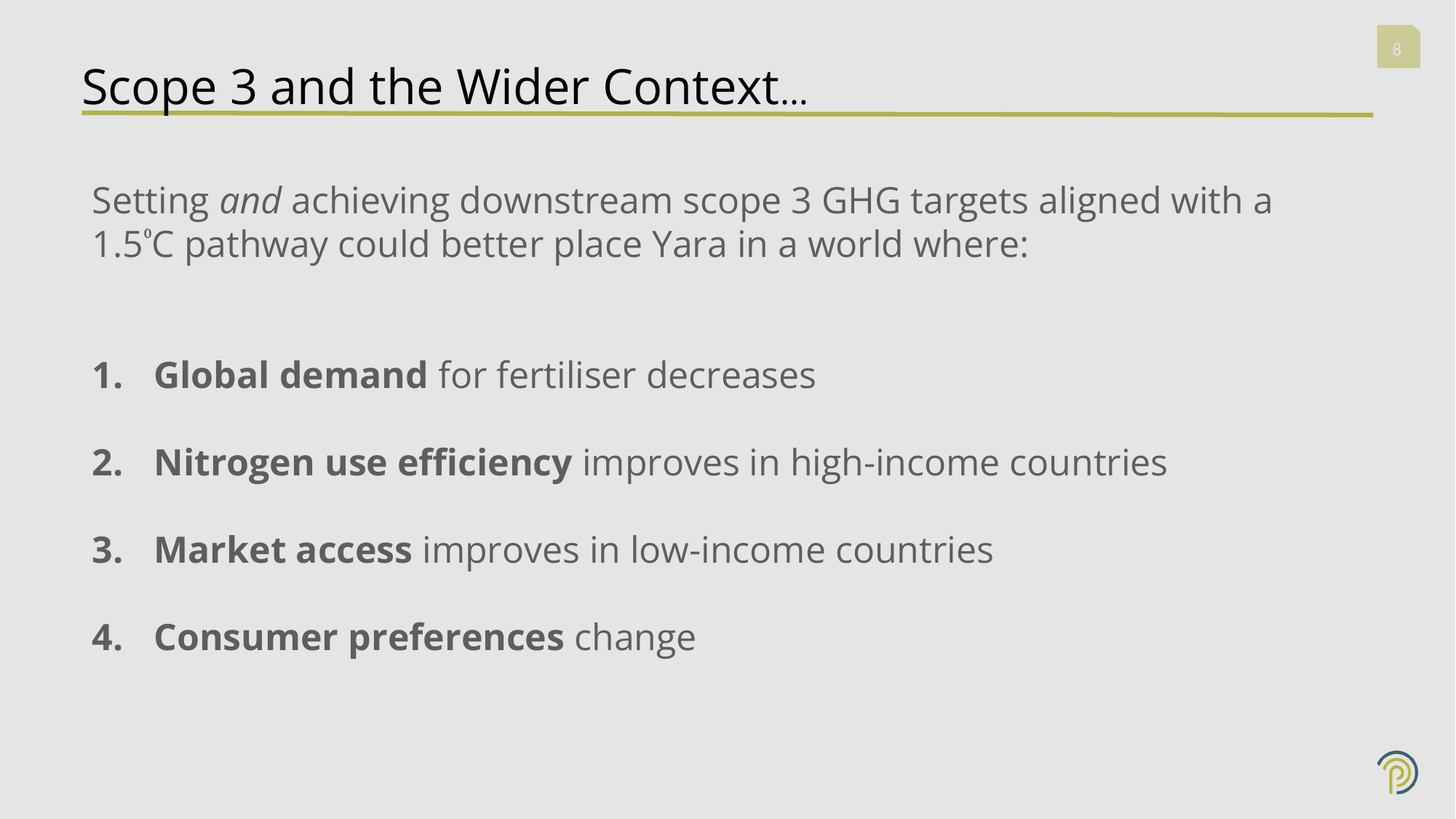

8
Scope 3 and the Wider Context…

Setting and achieving downstream scope 3 GHG targets aligned with a 1.5⁰C pathway could better place Yara in a world where:

Global demand for fertiliser decreases
Nitrogen use efficiency improves in high-income countries
Market access improves in low-income countries
Consumer preferences change